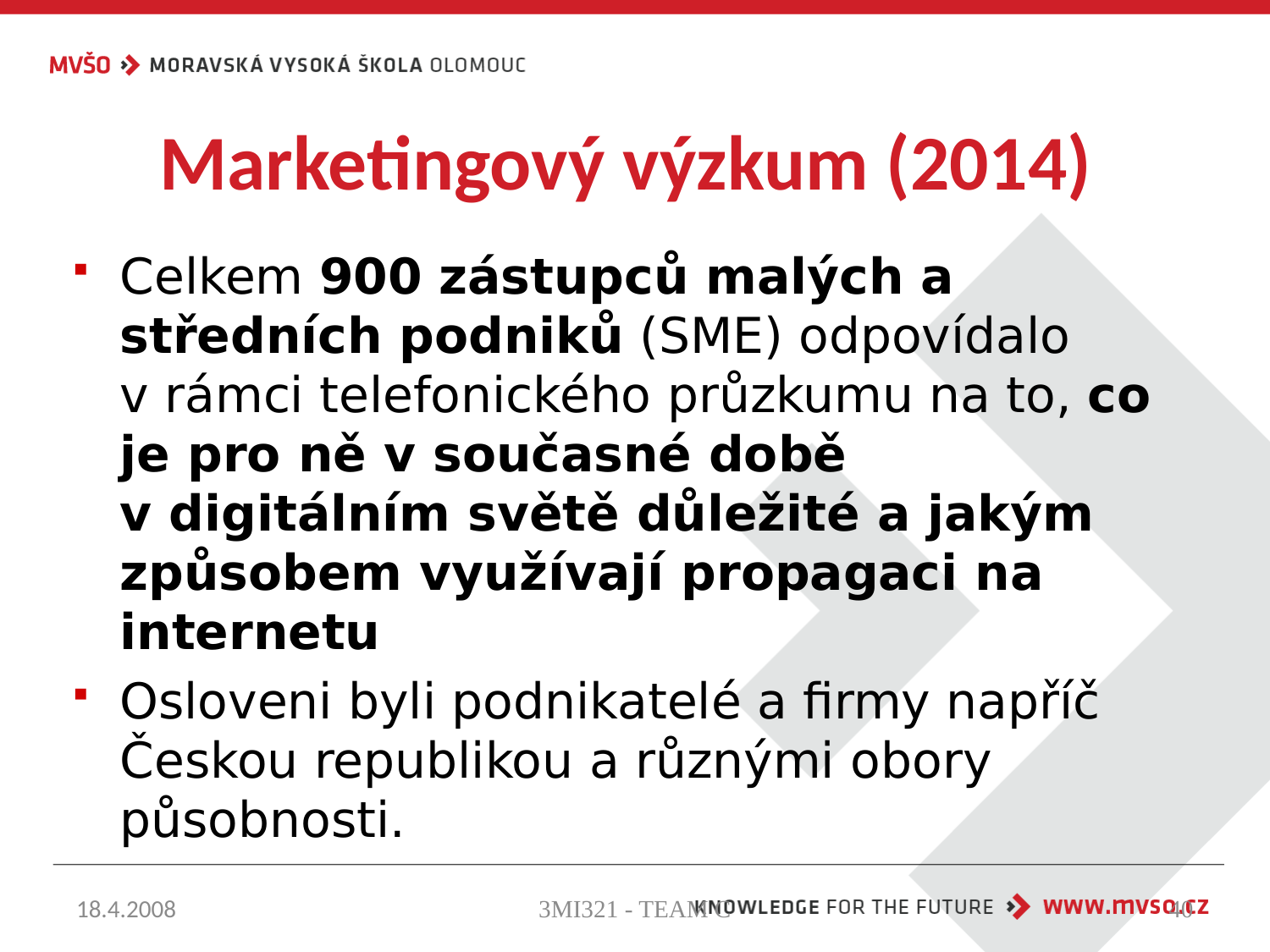

# 18.4.2008
40
3MI321 - TEAM C
Marketingový výzkum (2014)
Celkem 900 zástupců malých a středních podniků (SME) odpovídalo v rámci telefonického průzkumu na to, co je pro ně v současné době v digitálním světě důležité a jakým způsobem využívají propagaci na internetu
Osloveni byli podnikatelé a firmy napříč Českou republikou a různými obory působnosti.